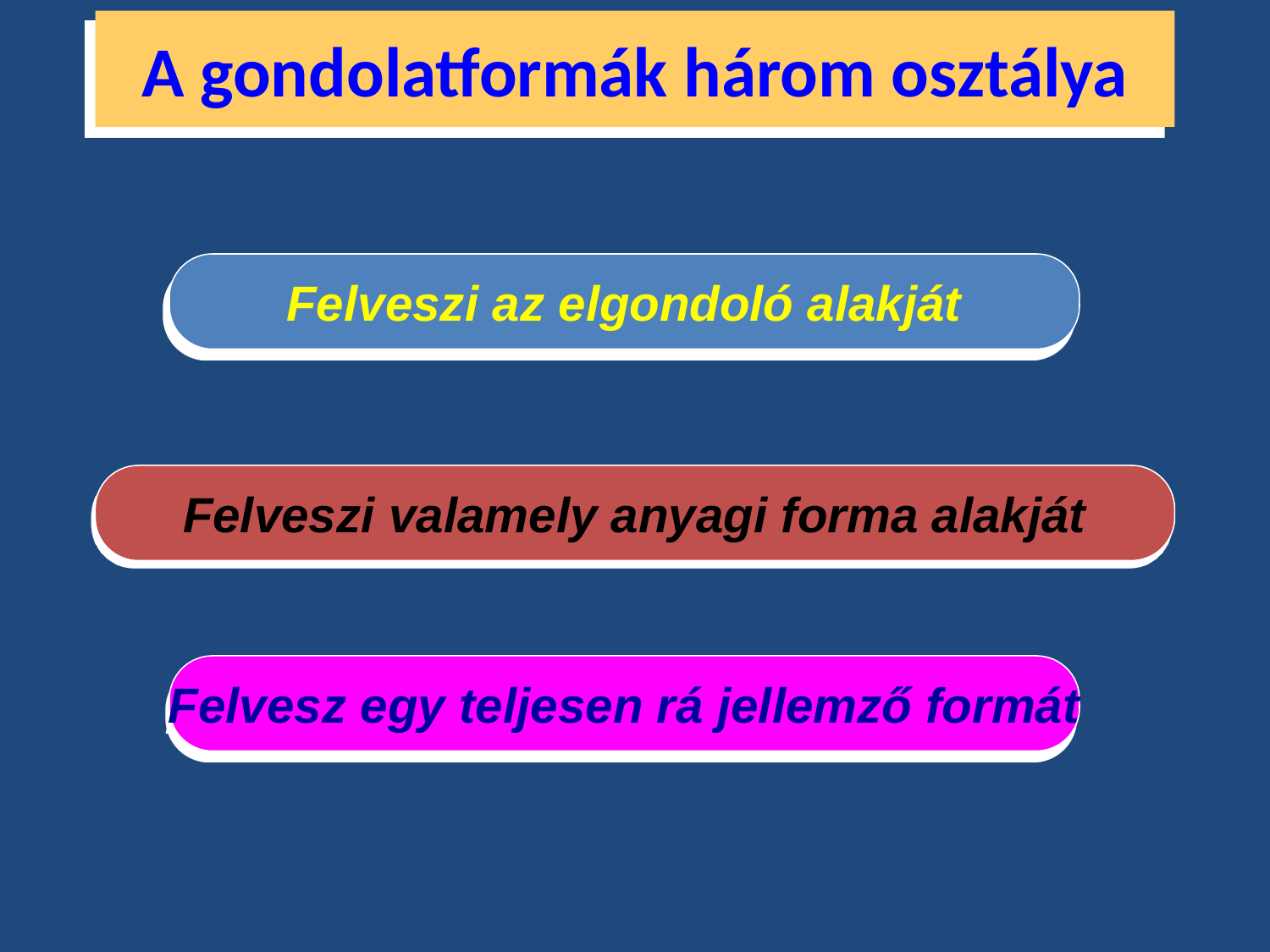

# A gondolatformák három osztálya
Felveszi az elgondoló alakját
Felveszi valamely anyagi forma alakját
Felvesz egy teljesen rá jellemző formát